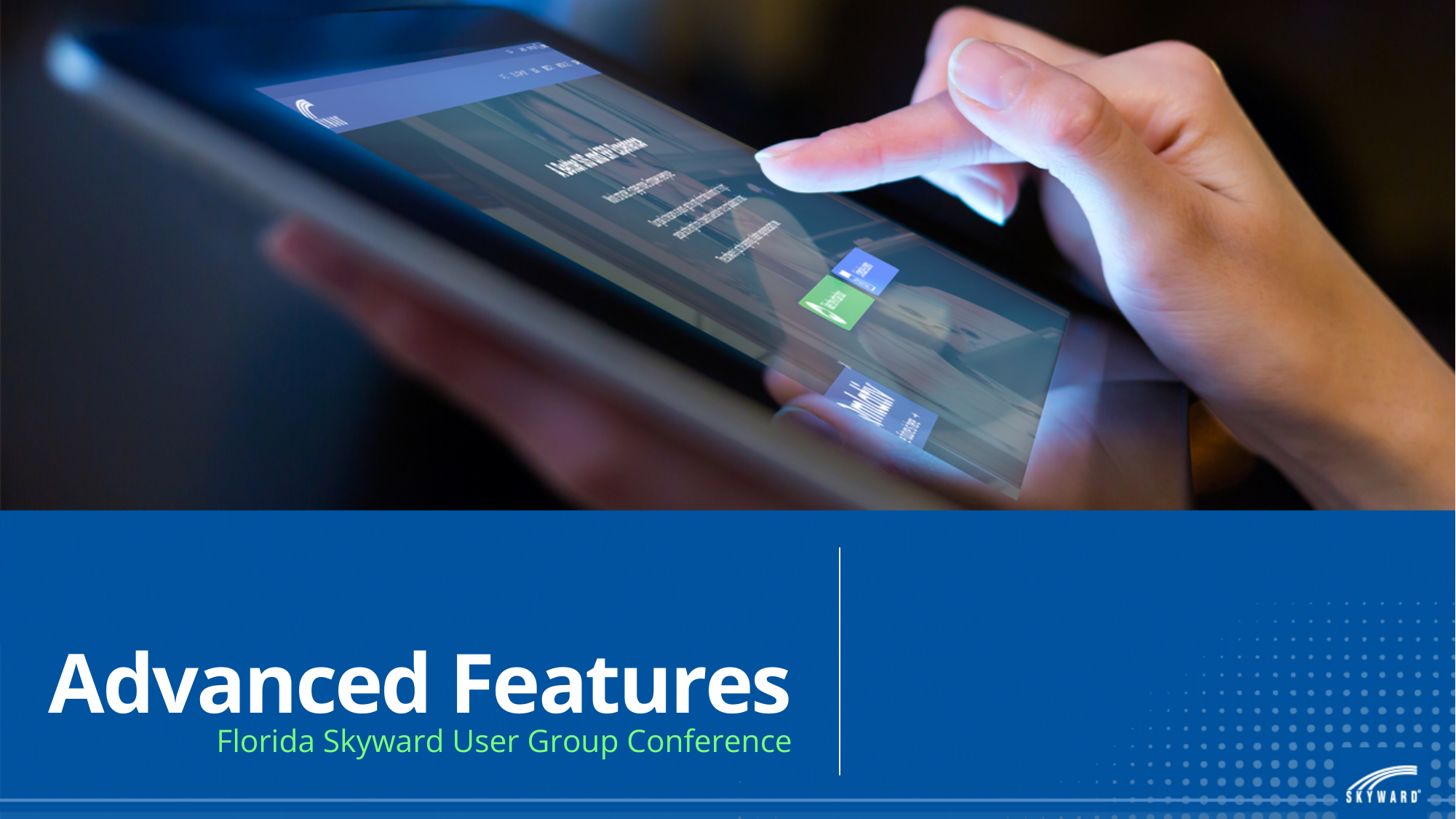

# Advanced Features
Florida Skyward User Group Conference